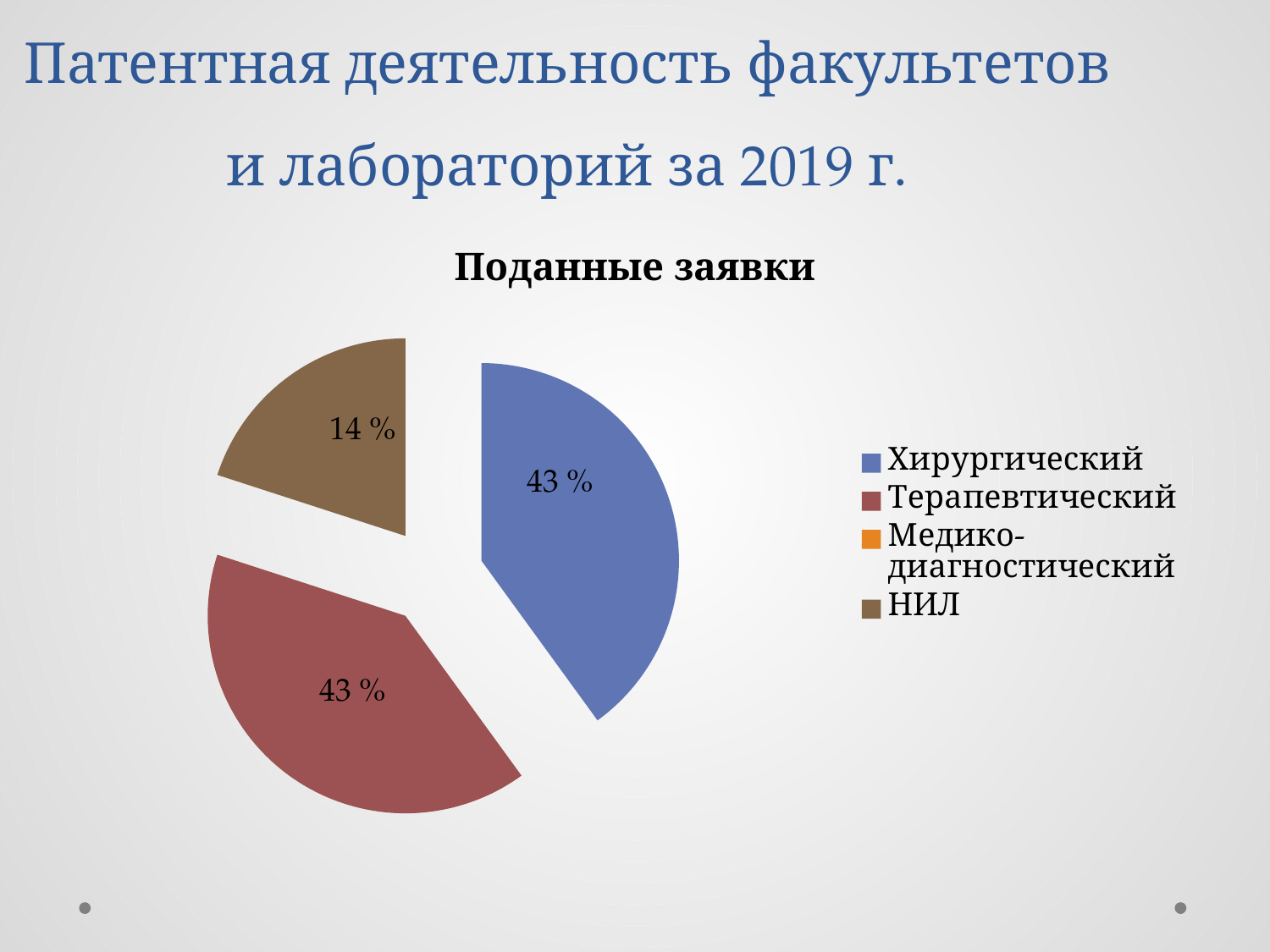

# Патентная деятельность факультетов и лабораторий за 2019 г.

### Chart:

| Category | Поданные заявки |
|---|---|
| Хирургический    | 2.0 |
| Терапевтический  | 2.0 |
| Медико-диагностический | 0.0 |
| НИЛ  | 1.0 |